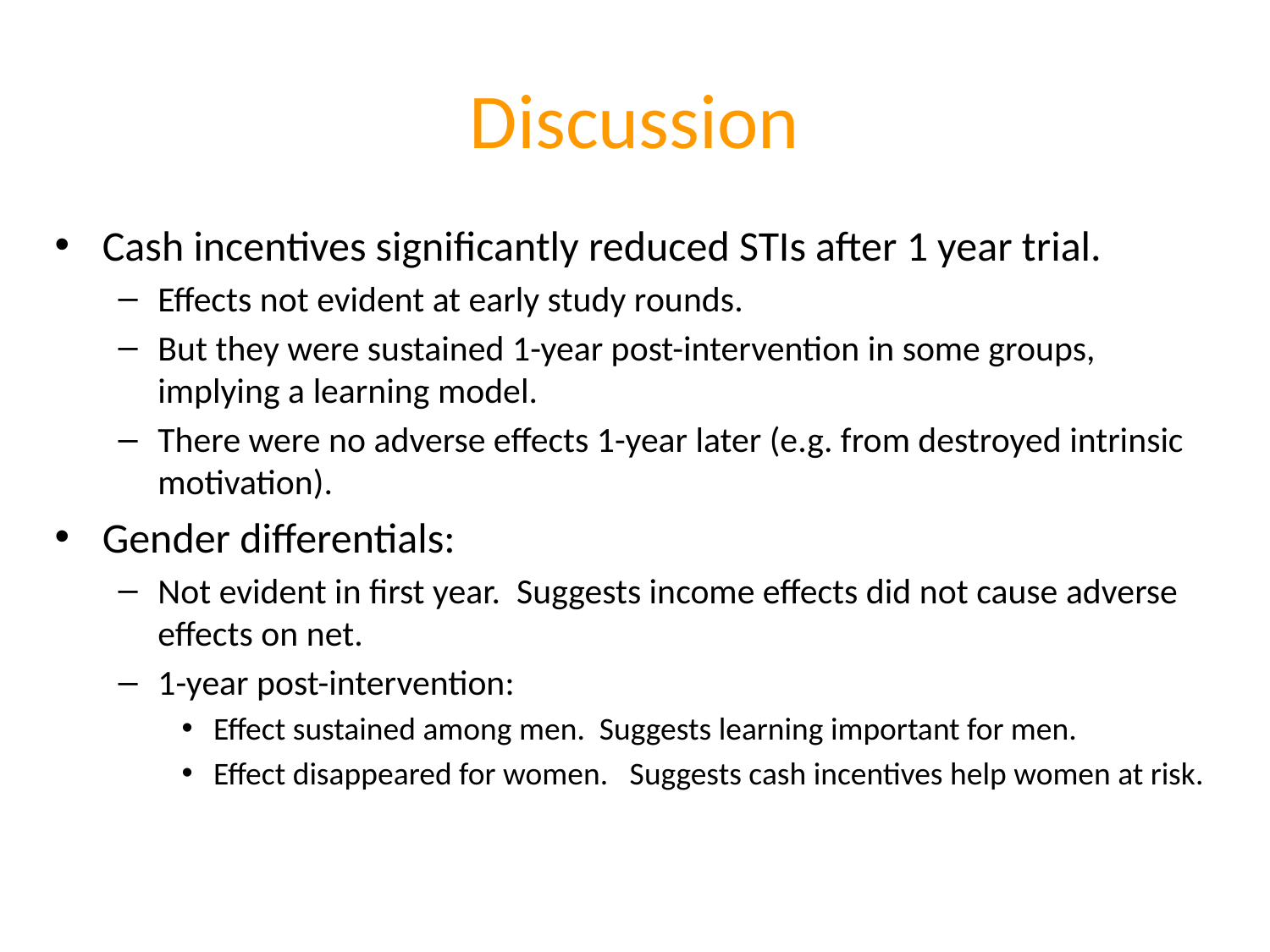

# Discussion
Cash incentives significantly reduced STIs after 1 year trial.
Effects not evident at early study rounds.
But they were sustained 1-year post-intervention in some groups, implying a learning model.
There were no adverse effects 1-year later (e.g. from destroyed intrinsic motivation).
Gender differentials:
Not evident in first year.  Suggests income effects did not cause adverse effects on net.
1-year post-intervention:
Effect sustained among men.  Suggests learning important for men.
Effect disappeared for women.   Suggests cash incentives help women at risk.